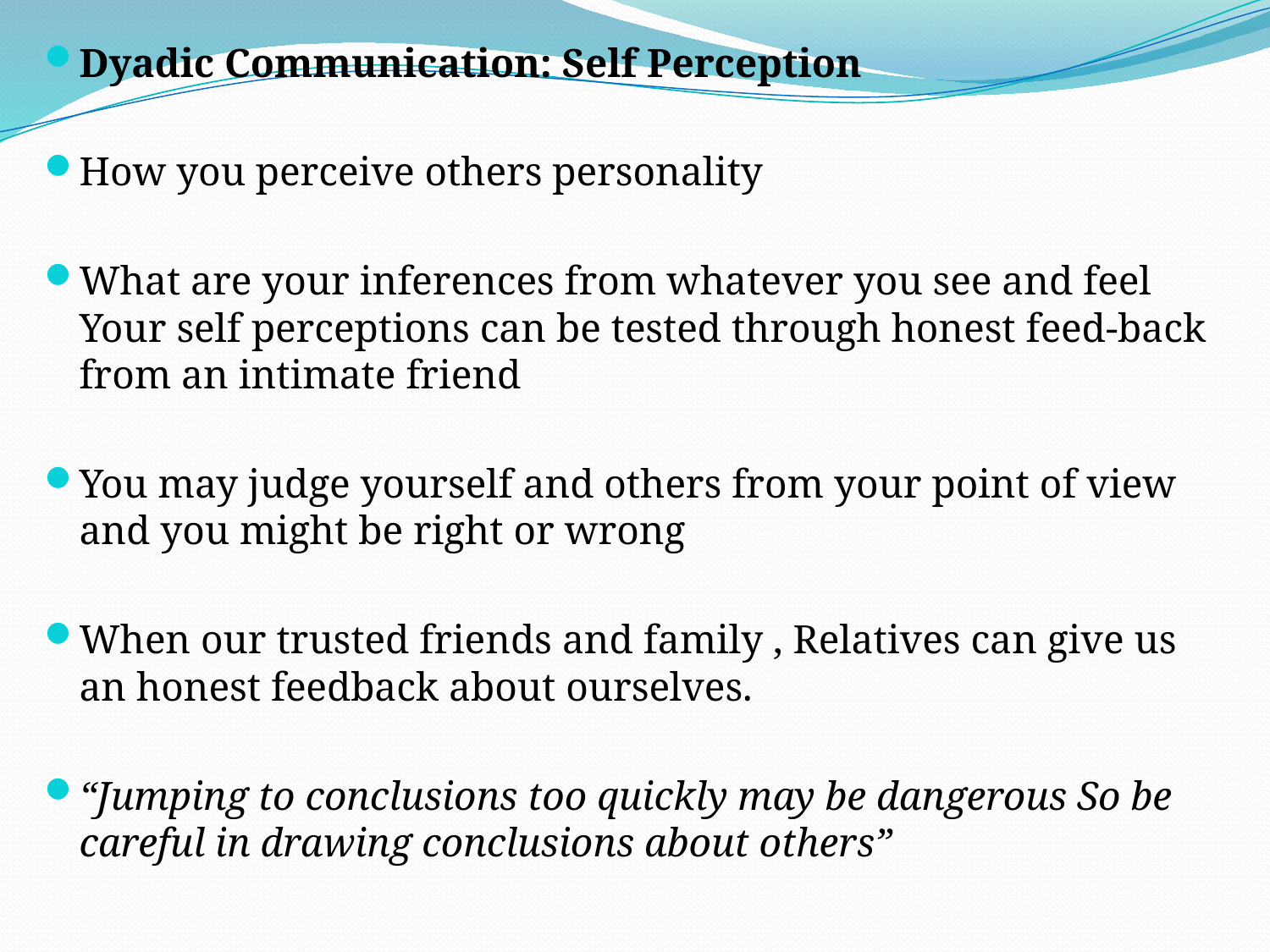

Dyadic Communication: Self Perception

How you perceive others personality

What are your inferences from whatever you see and feel Your self perceptions can be tested through honest feed-back from an intimate friend

You may judge yourself and others from your point of view and you might be right or wrong

When our trusted friends and family , Relatives can give us an honest feedback about ourselves.

“Jumping to conclusions too quickly may be dangerous So be careful in drawing conclusions about others”